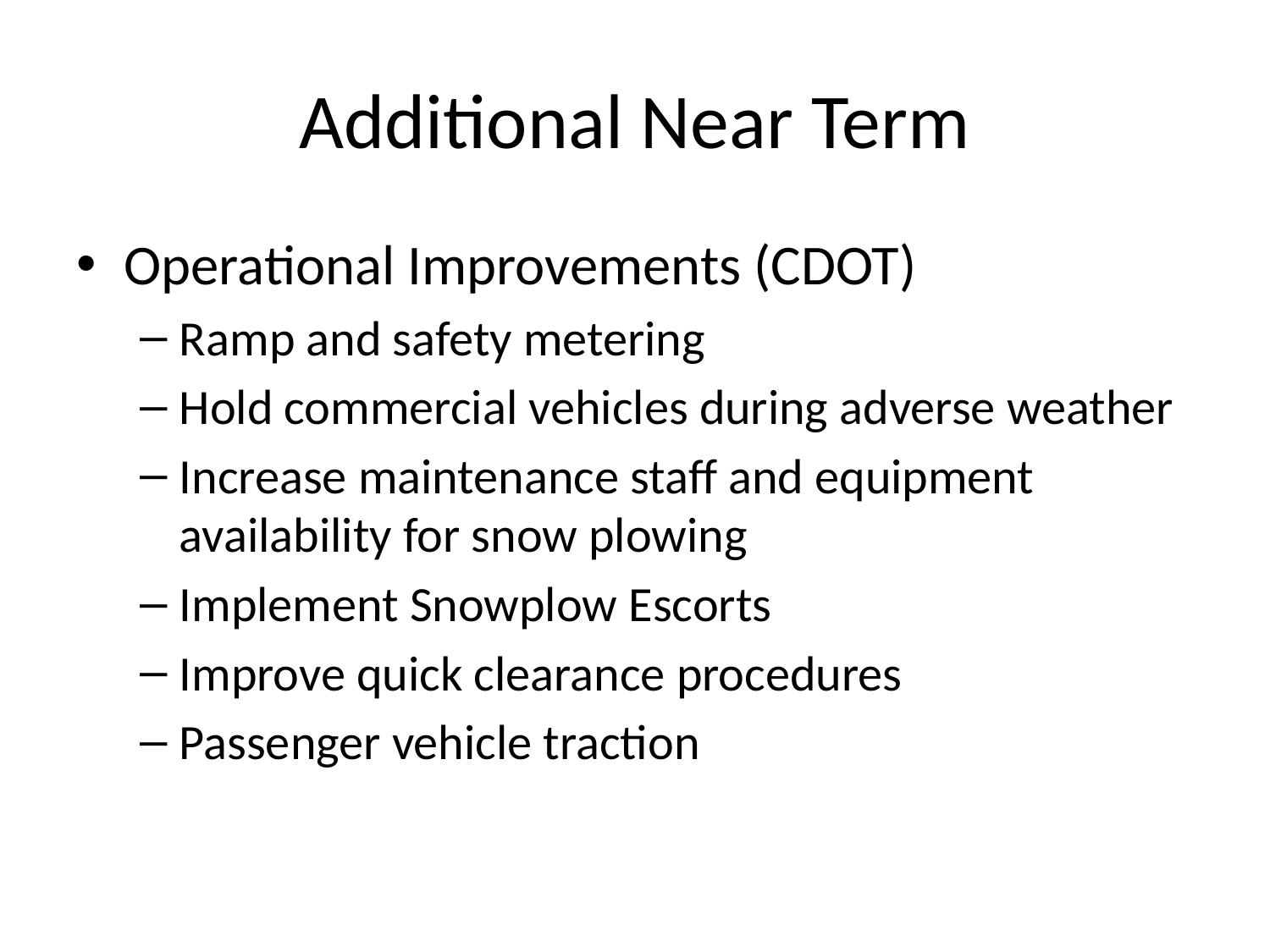

# Additional Near Term
Operational Improvements (CDOT)
Ramp and safety metering
Hold commercial vehicles during adverse weather
Increase maintenance staff and equipment availability for snow plowing
Implement Snowplow Escorts
Improve quick clearance procedures
Passenger vehicle traction